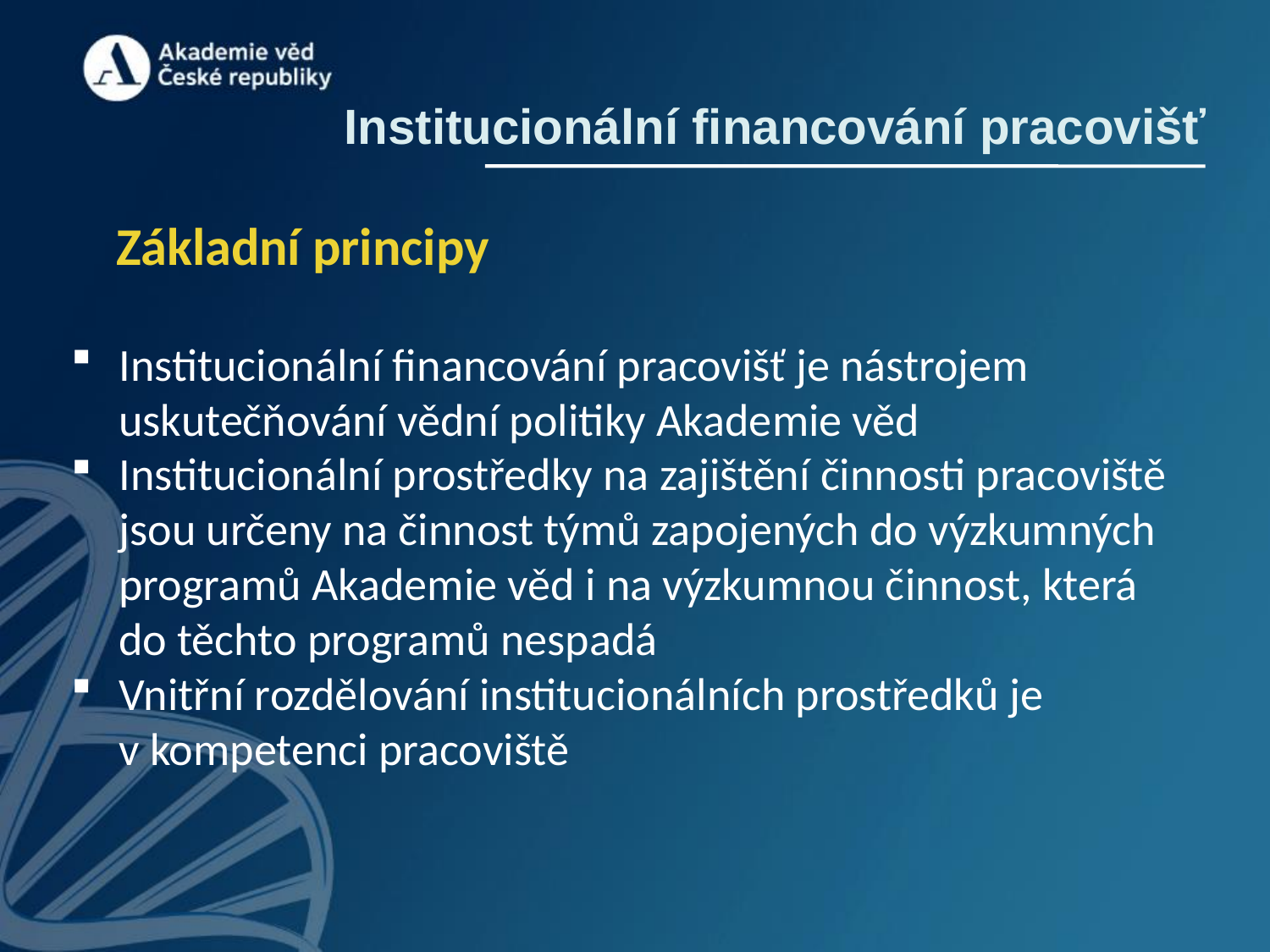

Institucionální financování pracovišť

Základní principy

Institucionální financování pracovišť je nástrojem uskutečňování vědní politiky Akademie věd
Institucionální prostředky na zajištění činnosti pracoviště jsou určeny na činnost týmů zapojených do výzkumných programů Akademie věd i na výzkumnou činnost, která do těchto programů nespadá
Vnitřní rozdělování institucionálních prostředků je v kompetenci pracoviště